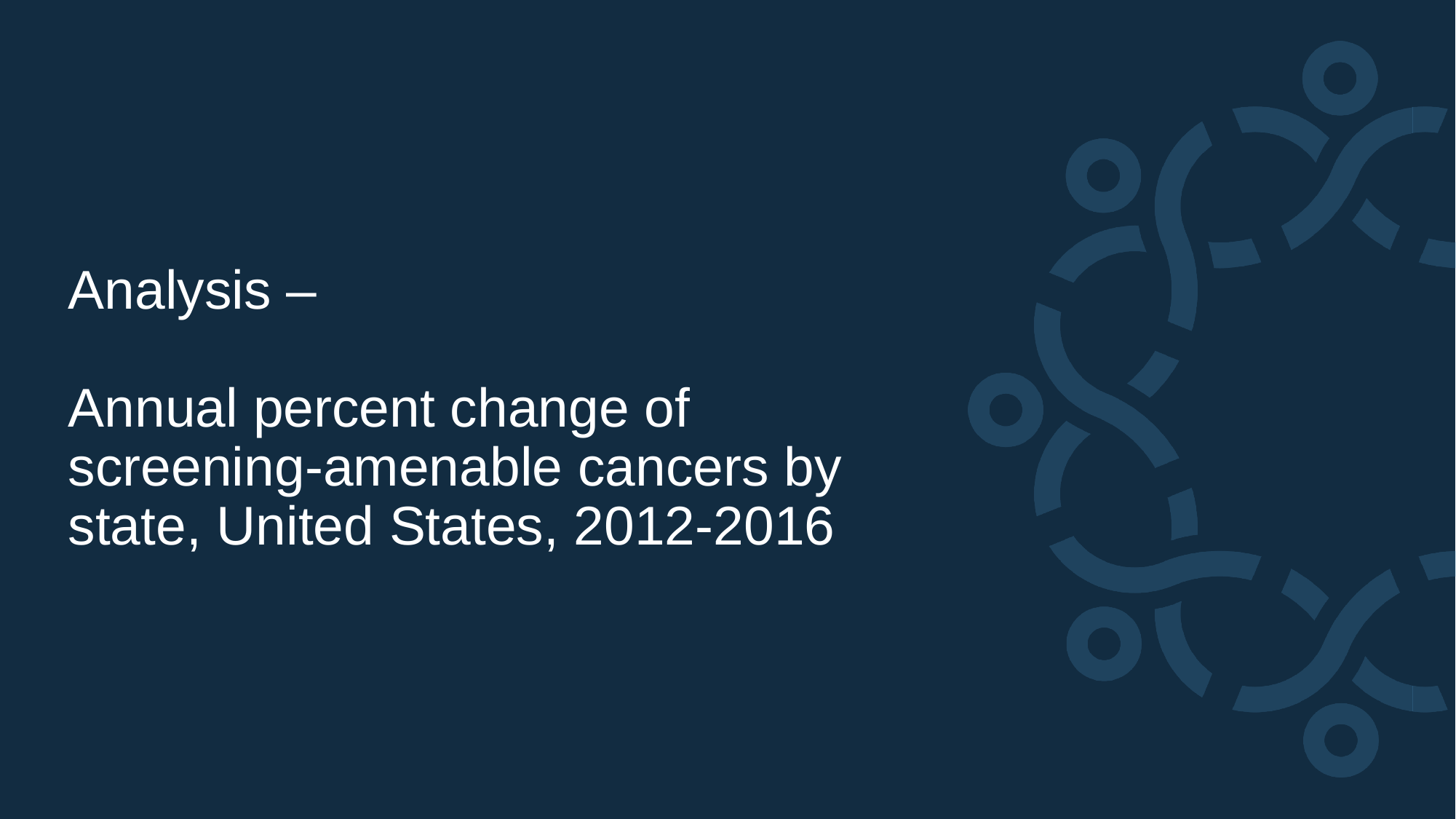

# Analysis – Annual percent change of screening-amenable cancers by state, United States, 2012-2016